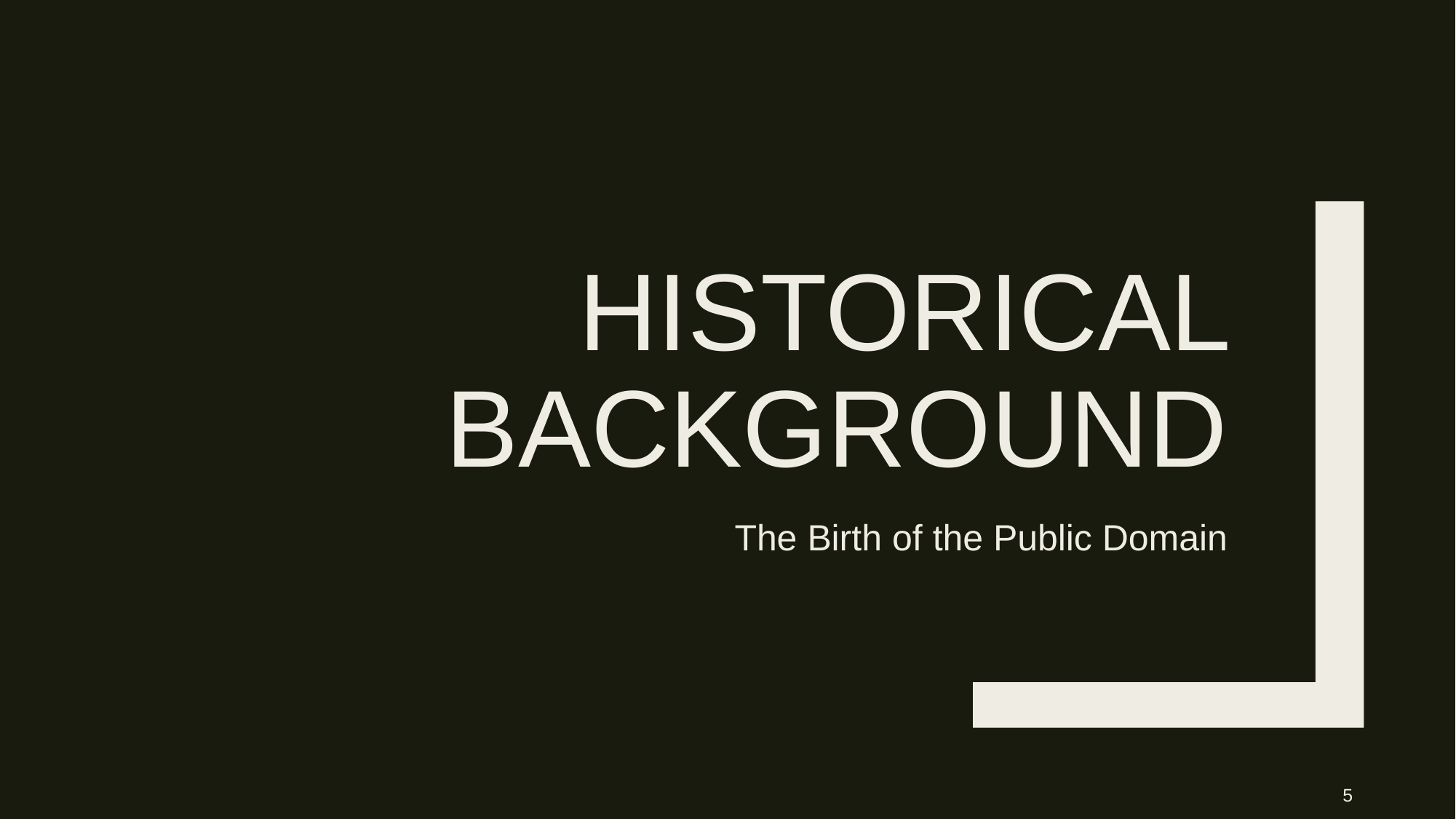

# Historical Background
The Birth of the Public Domain
5